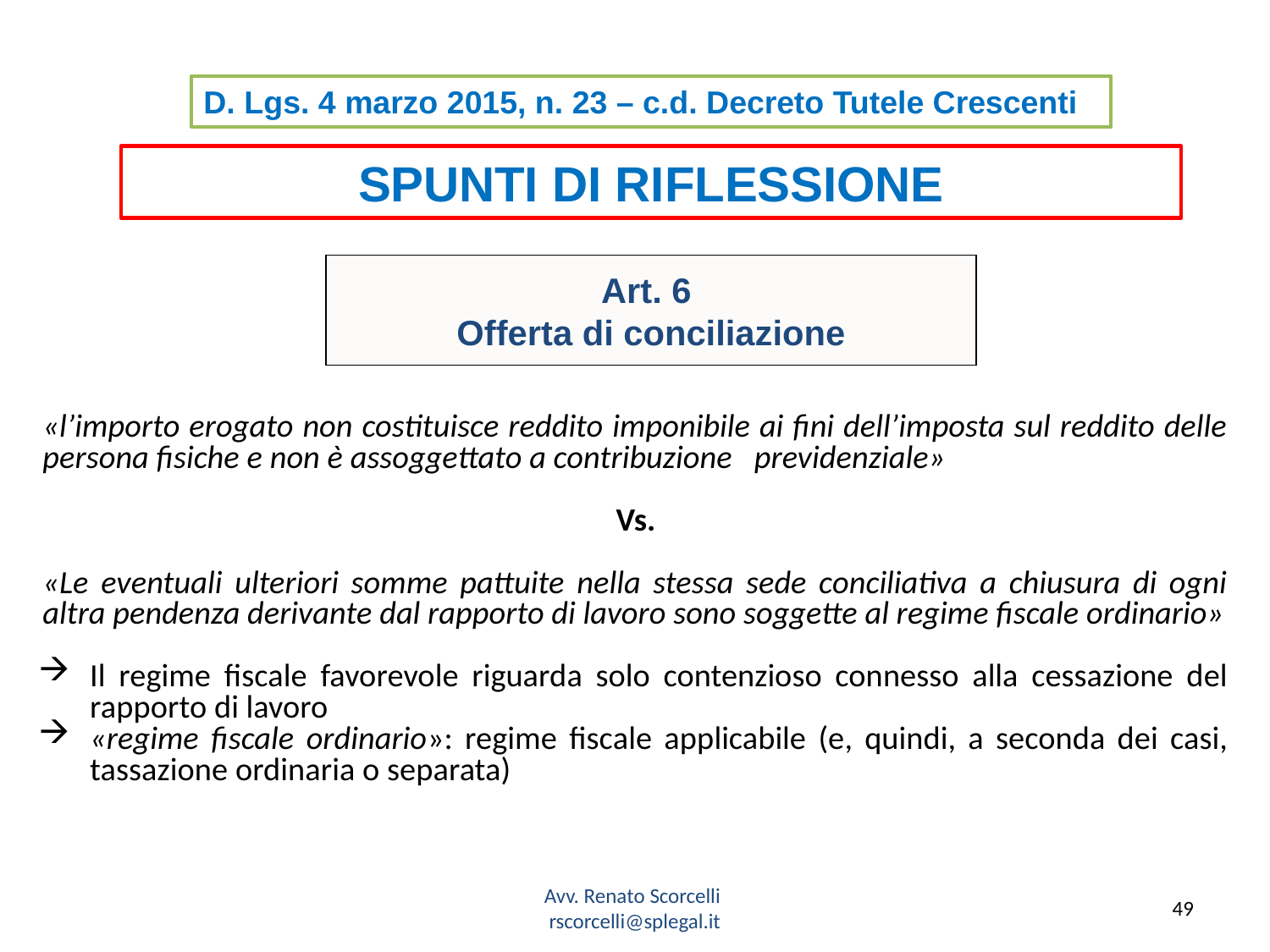

d. Lgs. 4 marzo 2015, n. 23 – c.d. Decreto Tutele Crescenti
Spunti di Riflessione
Art. 6
Offerta di conciliazione
«l’importo erogato non costituisce reddito imponibile ai fini dell’imposta sul reddito delle persona fisiche e non è assoggettato a contribuzione   previdenziale»

Vs.

«Le eventuali ulteriori somme pattuite nella stessa sede conciliativa a chiusura di ogni altra pendenza derivante dal rapporto di lavoro sono soggette al regime fiscale ordinario»

Il regime fiscale favorevole riguarda solo contenzioso connesso alla cessazione del rapporto di lavoro
«regime fiscale ordinario»: regime fiscale applicabile (e, quindi, a seconda dei casi, tassazione ordinaria o separata)

Avv. Renato Scorcelli
 rscorcelli@splegal.it
49